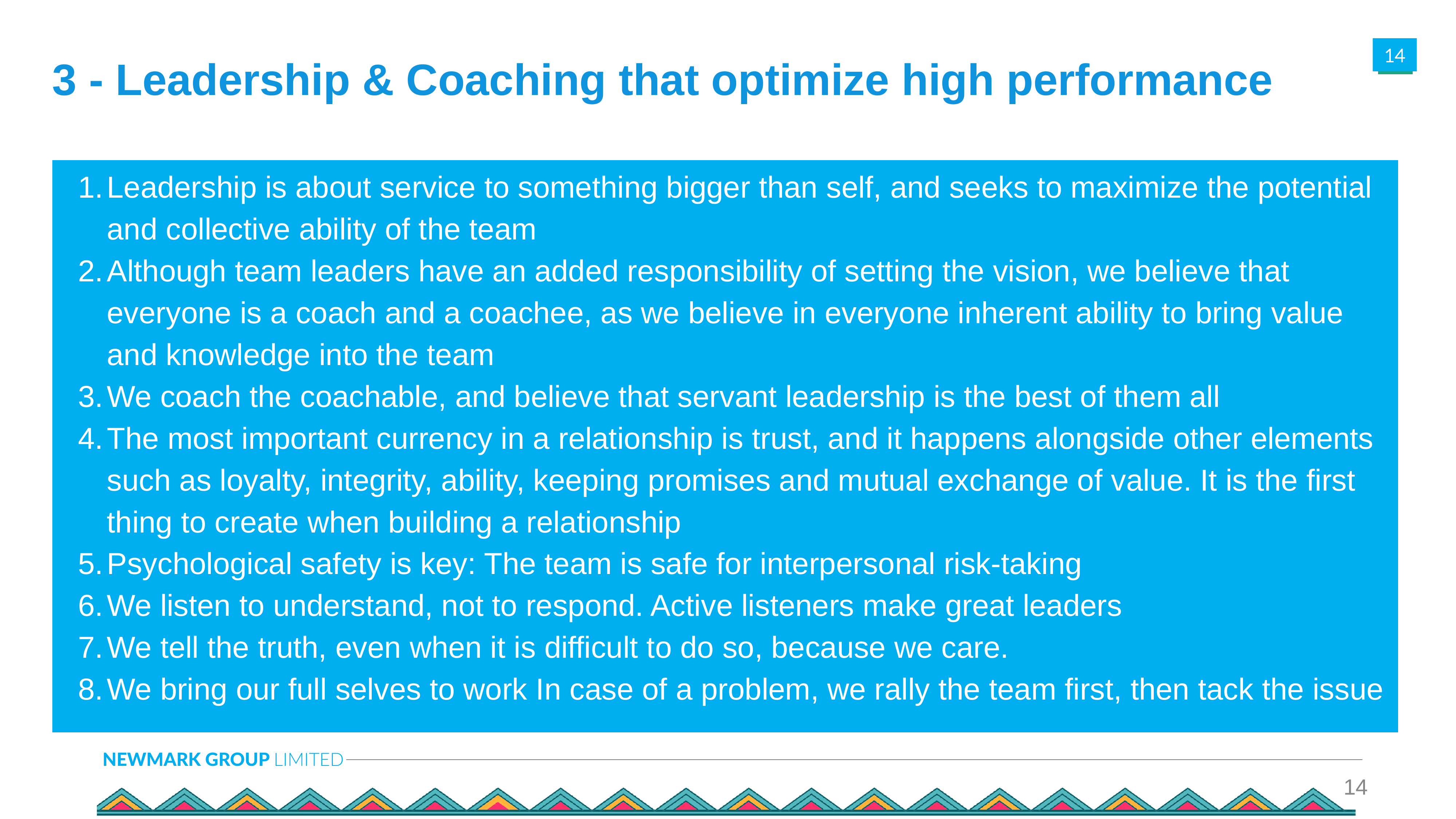

# 3 - Leadership & Coaching that optimize high performance

Leadership is about service to something bigger than self, and seeks to maximize the potential and collective ability of the team
Although team leaders have an added responsibility of setting the vision, we believe that everyone is a coach and a coachee, as we believe in everyone inherent ability to bring value and knowledge into the team
We coach the coachable, and believe that servant leadership is the best of them all
The most important currency in a relationship is trust, and it happens alongside other elements such as loyalty, integrity, ability, keeping promises and mutual exchange of value. It is the first thing to create when building a relationship
Psychological safety is key: The team is safe for interpersonal risk-taking
We listen to understand, not to respond. Active listeners make great leaders
We tell the truth, even when it is difficult to do so, because we care.
We bring our full selves to work In case of a problem, we rally the team first, then tack the issue

14